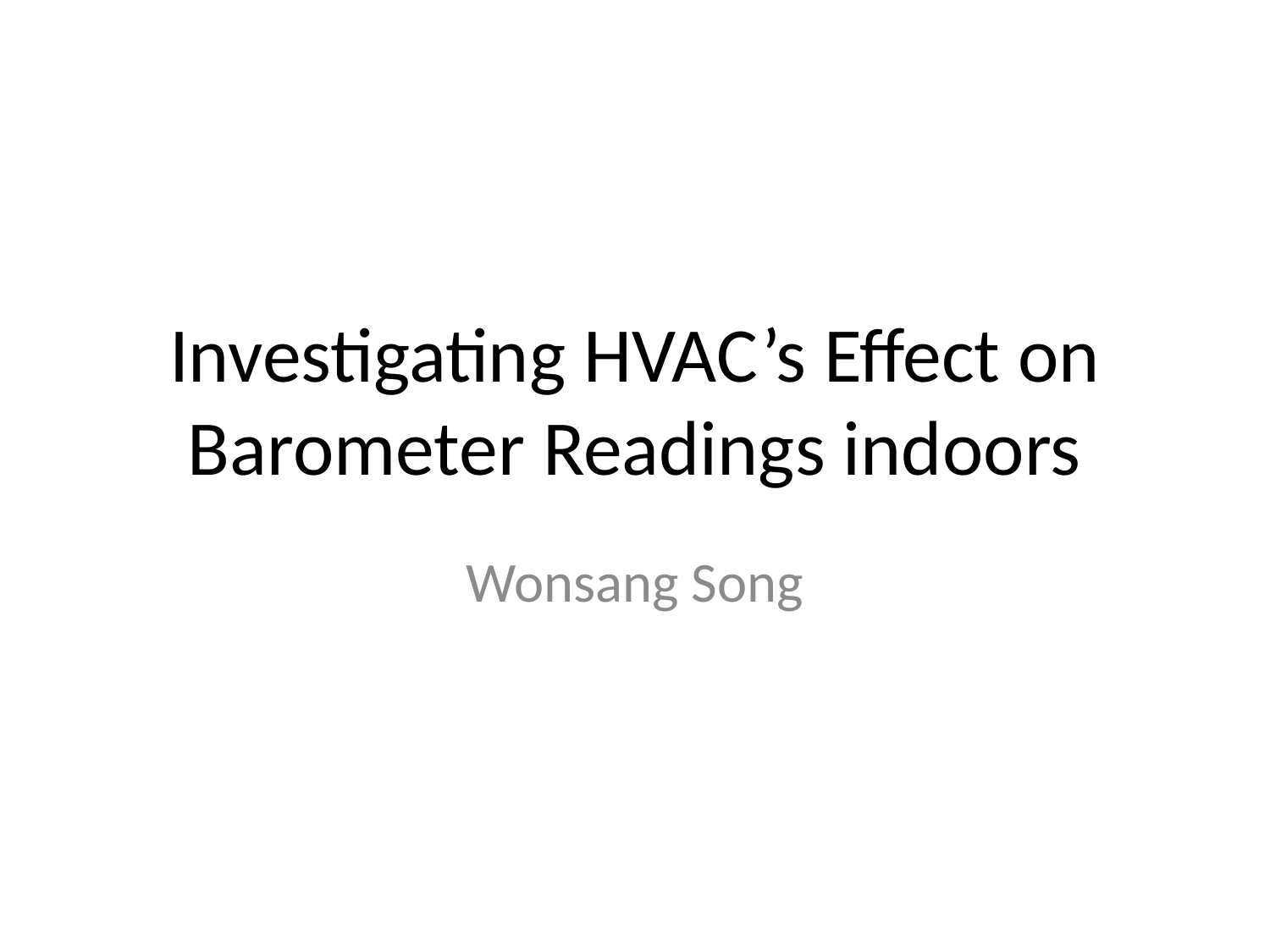

# Investigating HVAC’s Effect on Barometer Readings indoors
Wonsang Song